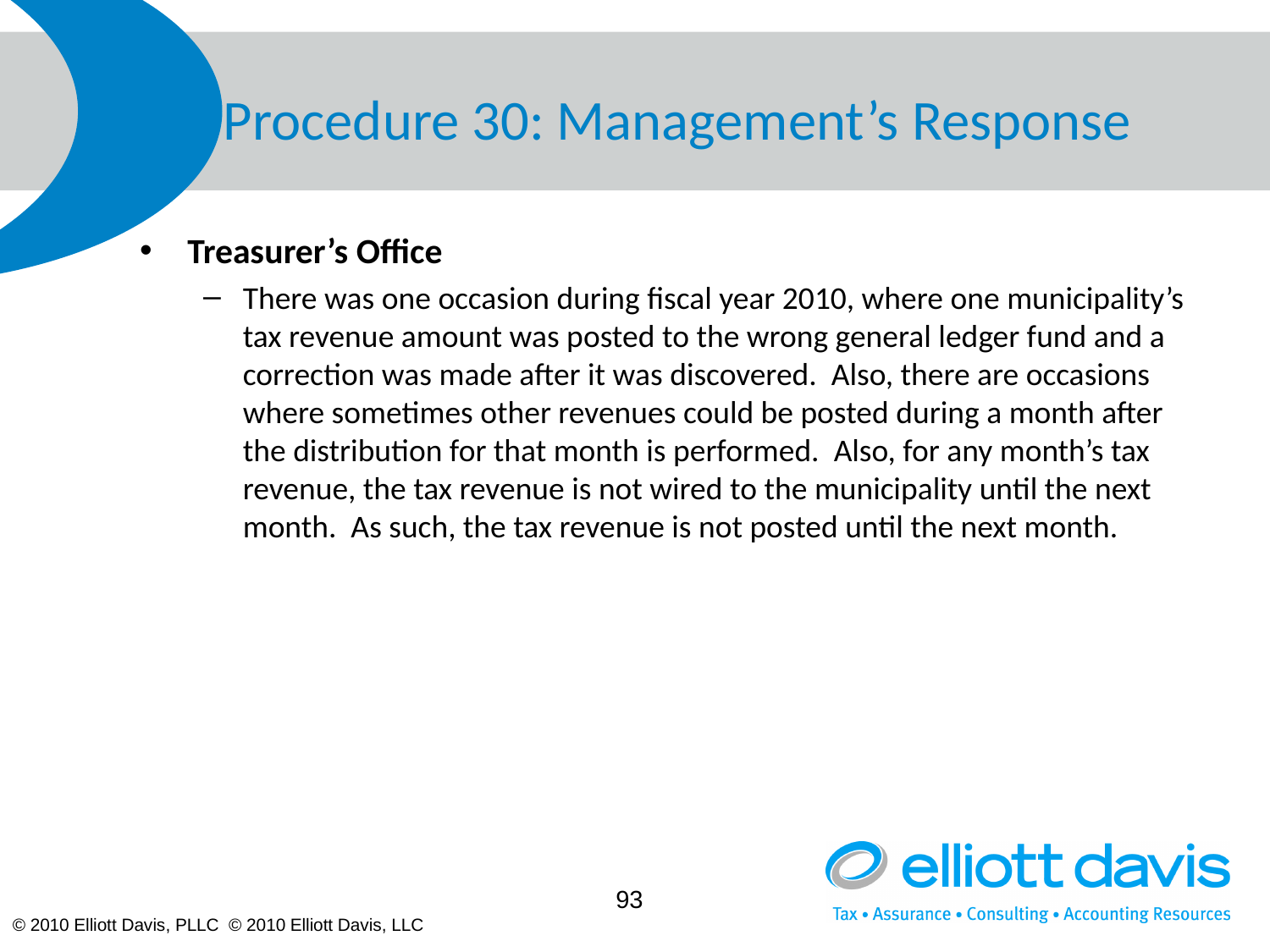

# Procedure 30: Management’s Response
Treasurer’s Office
There was one occasion during fiscal year 2010, where one municipality’s tax revenue amount was posted to the wrong general ledger fund and a correction was made after it was discovered.  Also, there are occasions where sometimes other revenues could be posted during a month after the distribution for that month is performed.  Also, for any month’s tax revenue, the tax revenue is not wired to the municipality until the next month.  As such, the tax revenue is not posted until the next month.

93